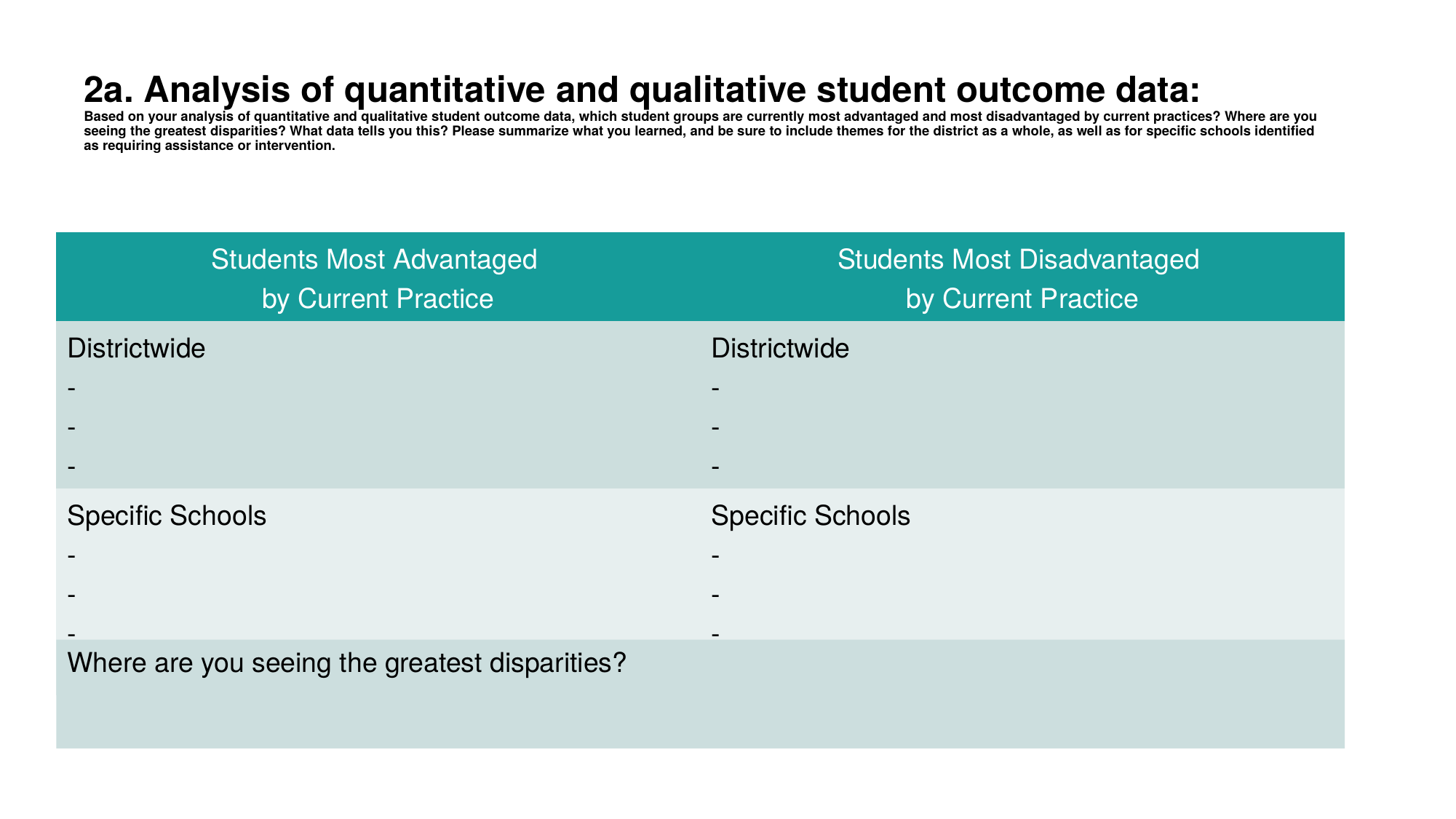

# 2a. Analysis of quantitative and qualitative student outcome data: Based on your analysis of quantitative and qualitative student outcome data, which student groups are currently most advantaged and most disadvantaged by current practices? Where are you seeing the greatest disparities? What data tells you this? Please summarize what you learned, and be sure to include themes for the district as a whole, as well as for specific schools identified as requiring assistance or intervention.
| Students Most Advantaged by Current Practice | Students Most Disadvantaged by Current Practice |
| --- | --- |
| Districtwide - - - | Districtwide - - - |
| Specific Schools - - - | Specific Schools - - - |
Where are you seeing the greatest disparities?